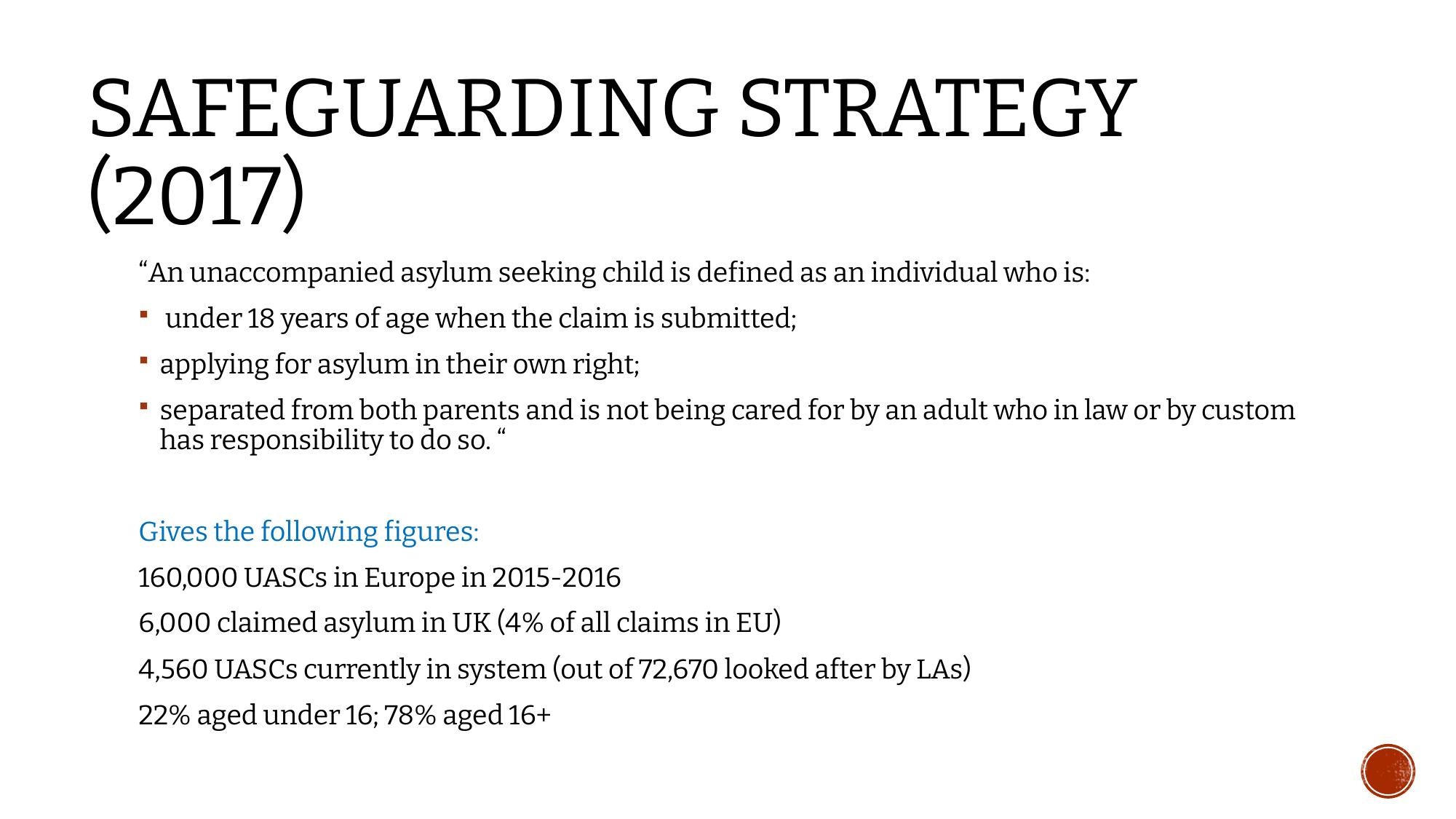

# safeguarding strategy (2017)
“An unaccompanied asylum seeking child is defined as an individual who is:
 under 18 years of age when the claim is submitted;
applying for asylum in their own right;
separated from both parents and is not being cared for by an adult who in law or by custom has responsibility to do so. “

Gives the following figures:
160,000 UASCs in Europe in 2015-2016
6,000 claimed asylum in UK (4% of all claims in EU)
4,560 UASCs currently in system (out of 72,670 looked after by LAs)
22% aged under 16; 78% aged 16+